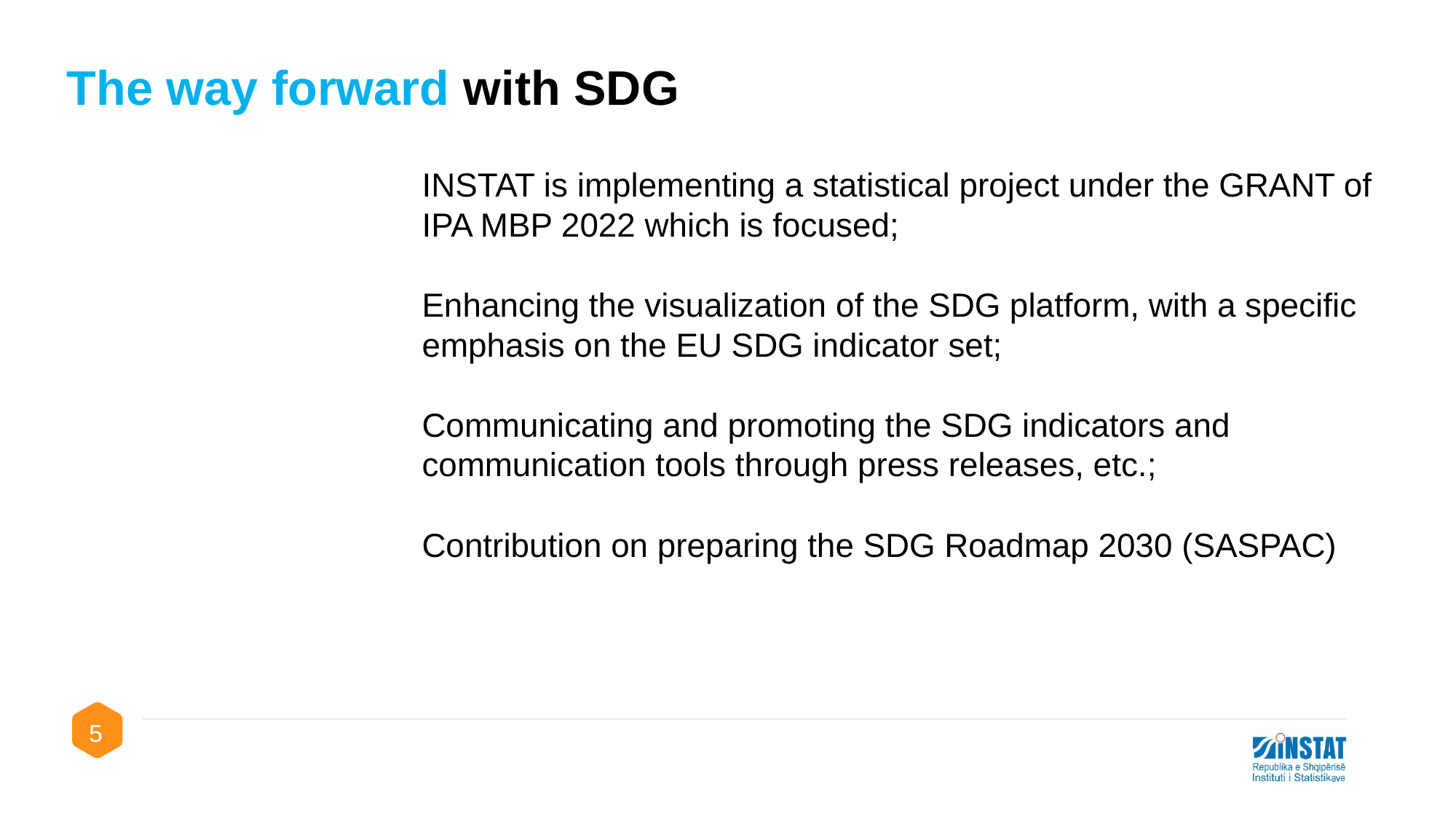

The way forward with SDG
INSTAT is implementing a statistical project under the GRANT of IPA MBP 2022 which is focused;

Enhancing the visualization of the SDG platform, with a specific emphasis on the EU SDG indicator set;

Communicating and promoting the SDG indicators and communication tools through press releases, etc.;

Contribution on preparing the SDG Roadmap 2030 (SASPAC)

5